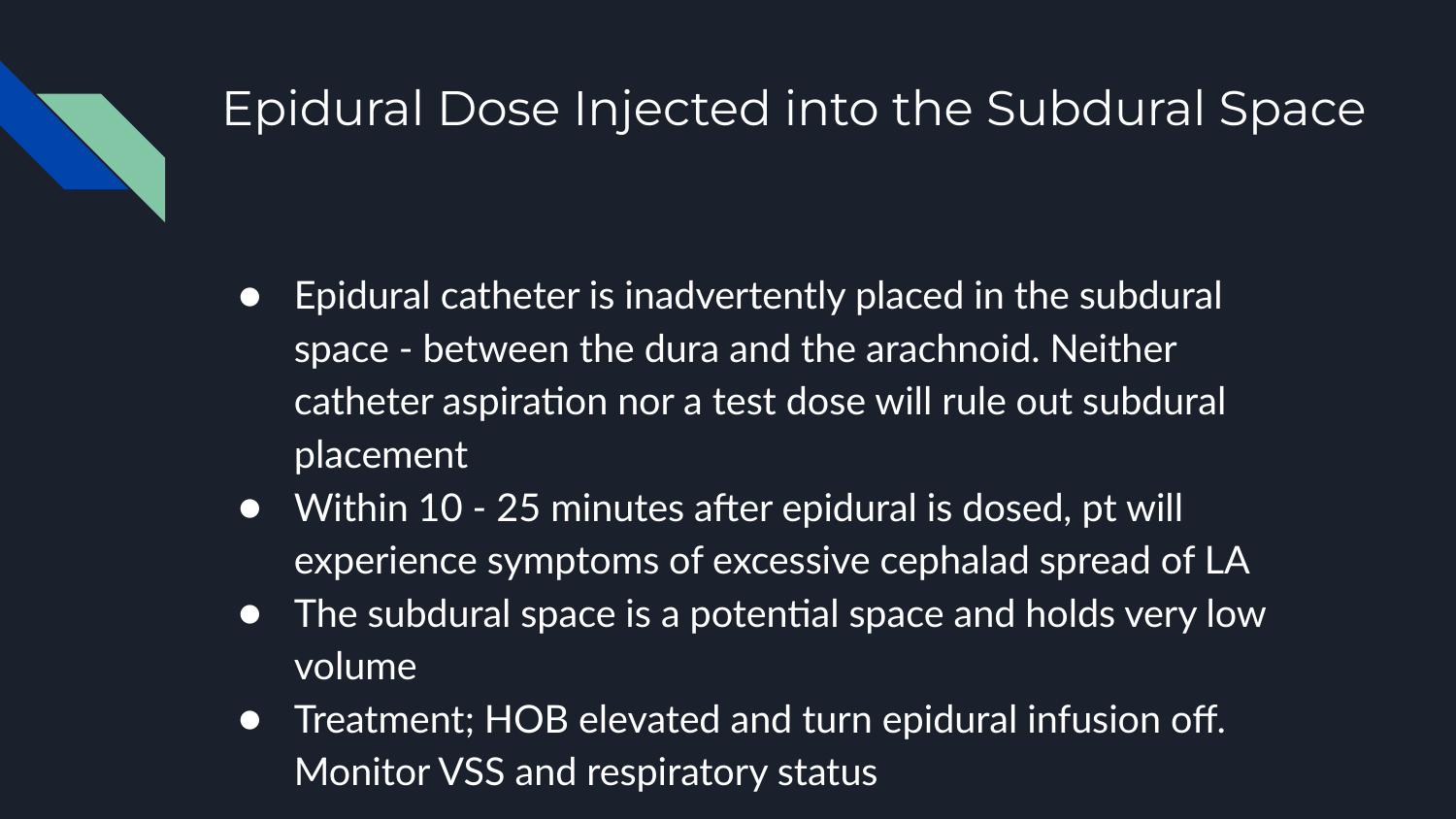

# Epidural Dose Injected into the Subdural Space
Epidural catheter is inadvertently placed in the subdural space - between the dura and the arachnoid. Neither catheter aspiration nor a test dose will rule out subdural placement
Within 10 - 25 minutes after epidural is dosed, pt will experience symptoms of excessive cephalad spread of LA
The subdural space is a potential space and holds very low volume
Treatment; HOB elevated and turn epidural infusion off. Monitor VSS and respiratory status